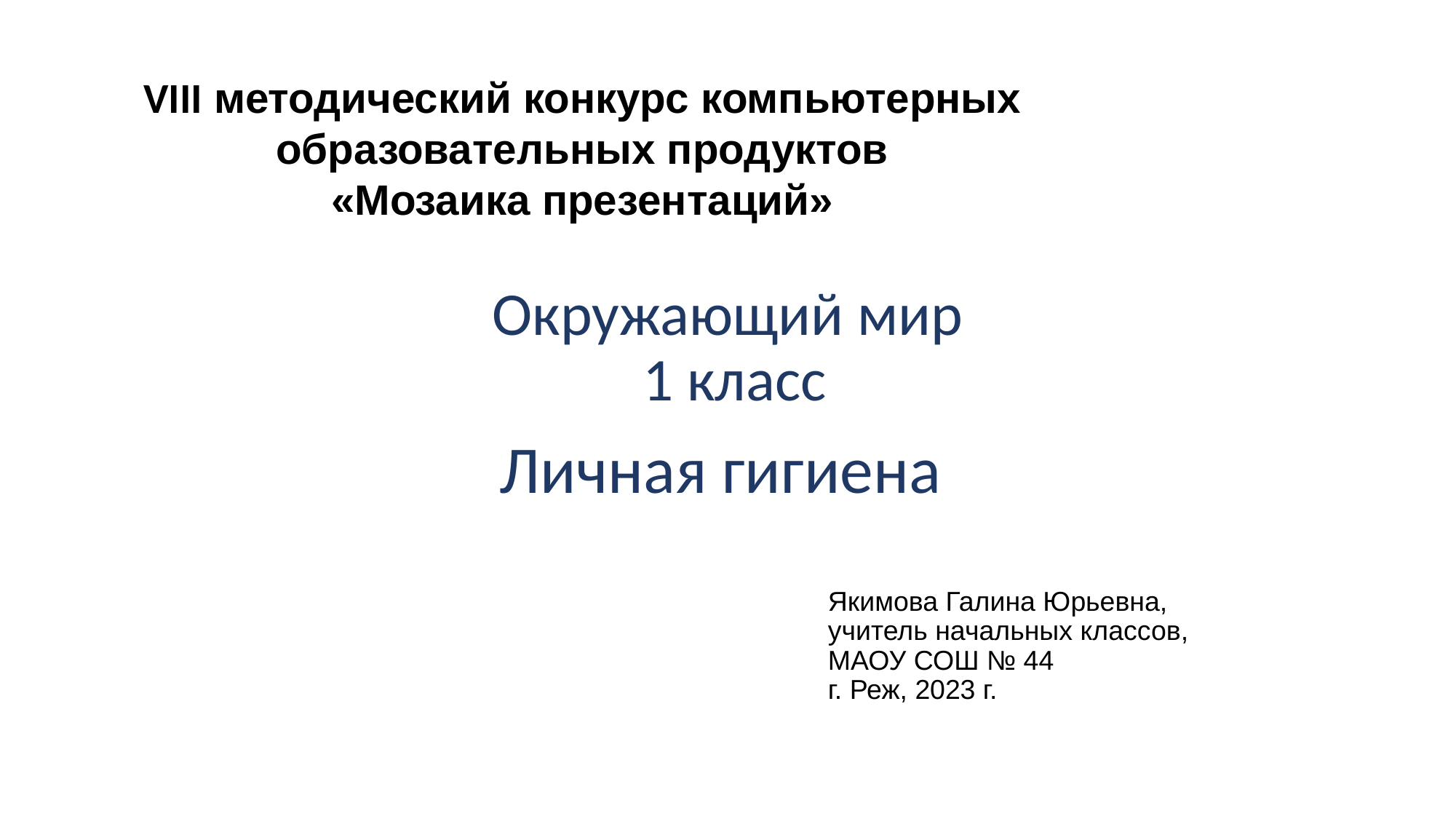

VIII методический конкурс компьютерных
образовательных продуктов
«Мозаика презентаций»
# Окружающий мир 1 класс
Личная гигиена
Якимова Галина Юрьевна,
учитель начальных классов,
МАОУ СОШ № 44
г. Реж, 2023 г.